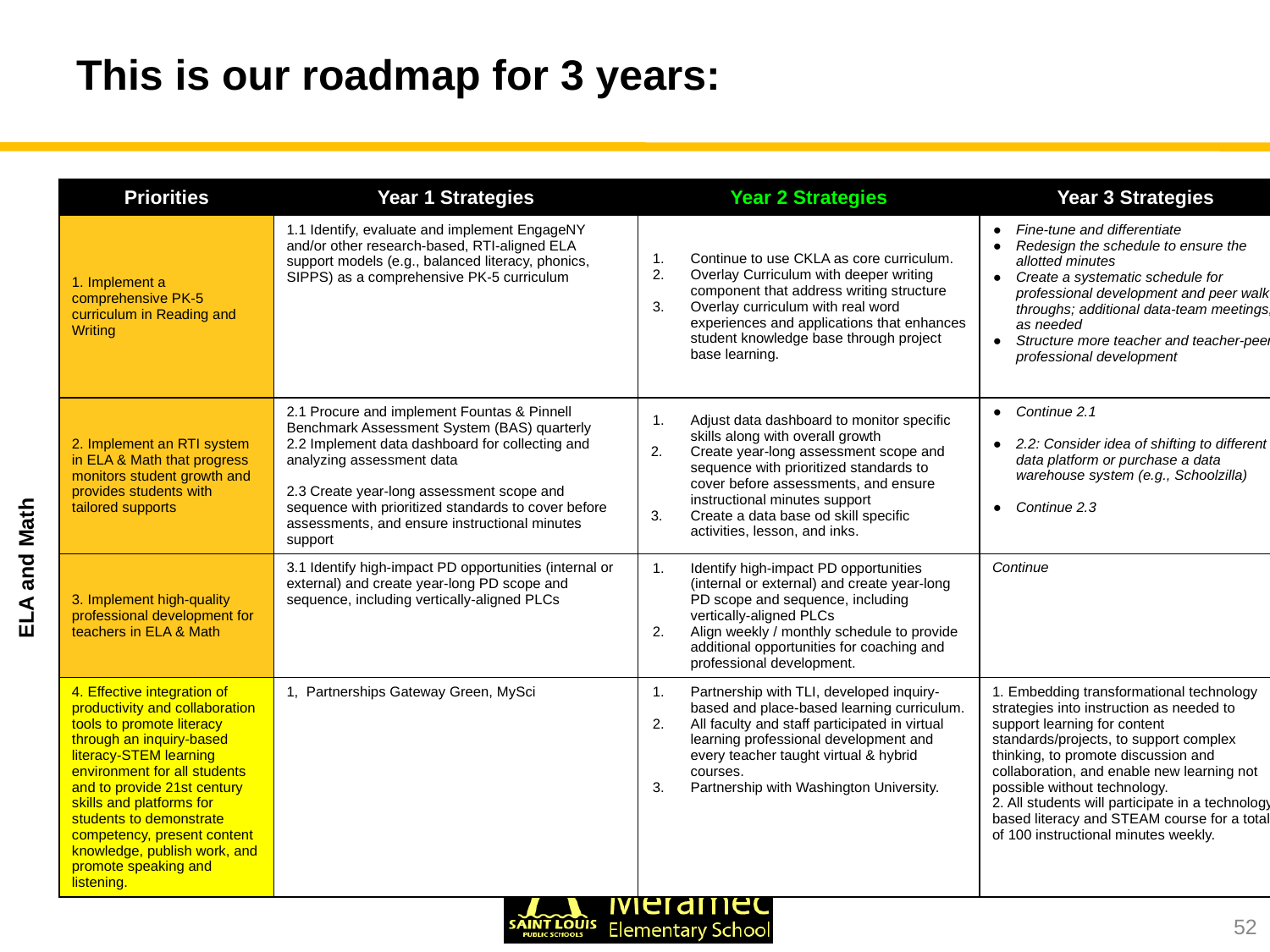

# This is our roadmap for 3 years:
| Priorities | Year 1 Strategies | Year 2 Strategies | Year 3 Strategies |
| --- | --- | --- | --- |
| 1. Implement a comprehensive PK-5 curriculum in Reading and Writing | 1.1 Identify, evaluate and implement EngageNY and/or other research-based, RTI-aligned ELA support models (e.g., balanced literacy, phonics, SIPPS) as a comprehensive PK-5 curriculum | Continue to use CKLA as core curriculum. Overlay Curriculum with deeper writing component that address writing structure  Overlay curriculum with real word experiences and applications that enhances student knowledge base through project base learning. | Fine-tune and differentiate Redesign the schedule to ensure the allotted minutes Create a systematic schedule for professional development and peer walk-throughs; additional data-team meetings, as needed Structure more teacher and teacher-peer professional development |
| 2. Implement an RTI system in ELA & Math that progress monitors student growth and provides students with tailored supports | 2.1 Procure and implement Fountas & Pinnell Benchmark Assessment System (BAS) quarterly 2.2 Implement data dashboard for collecting and analyzing assessment data  2.3 Create year-long assessment scope and sequence with prioritized standards to cover before assessments, and ensure instructional minutes support | Adjust data dashboard to monitor specific skills along with overall growth  Create year-long assessment scope and sequence with prioritized standards to cover before assessments, and ensure instructional minutes support Create a data base od skill specific activities, lesson, and inks. | Continue 2.1 2.2: Consider idea of shifting to different data platform or purchase a data warehouse system (e.g., Schoolzilla) Continue 2.3 |
| 3. Implement high-quality professional development for teachers in ELA & Math | 3.1 Identify high-impact PD opportunities (internal or external) and create year-long PD scope and sequence, including vertically-aligned PLCs | Identify high-impact PD opportunities (internal or external) and create year-long PD scope and sequence, including vertically-aligned PLCs Align weekly / monthly schedule to provide additional opportunities for coaching and professional development. | Continue |
| 4. Effective integration of productivity and collaboration tools to promote literacy through an inquiry-based literacy-STEM learning environment for all students and to provide 21st century skills and platforms for students to demonstrate competency, present content knowledge, publish work, and promote speaking and listening. | 1,  Partnerships Gateway Green, MySci | Partnership with TLI, developed inquiry-based and place-based learning curriculum. All faculty and staff participated in virtual learning professional development and every teacher taught virtual & hybrid courses.     Partnership with Washington University. | 1. Embedding transformational technology strategies into instruction as needed to support learning for content standards/projects, to support complex thinking, to promote discussion and collaboration, and enable new learning not possible without technology.  2. All students will participate in a technology-based literacy and STEAM course for a total of 100 instructional minutes weekly. |
ELA and Math